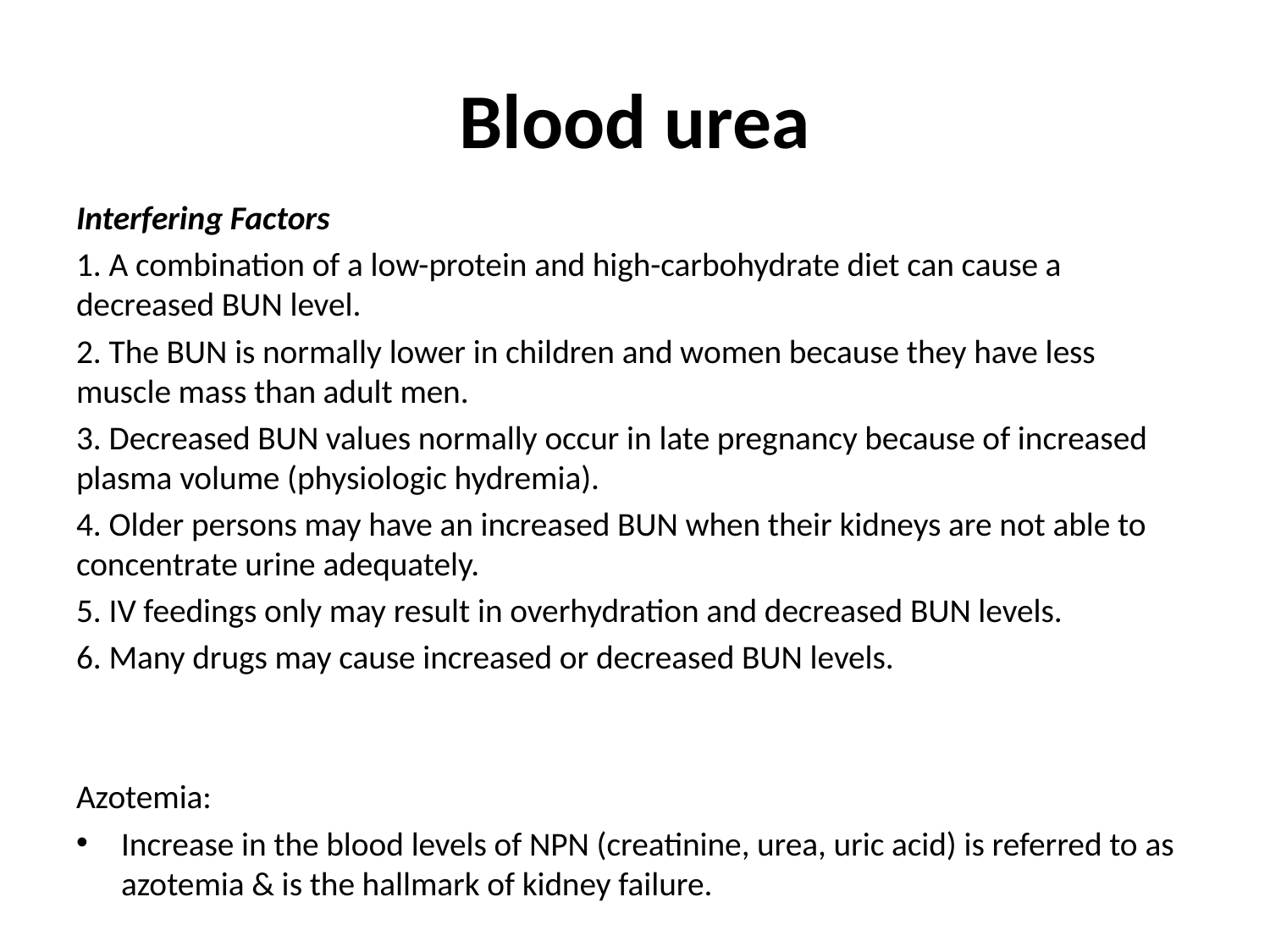

# Blood urea
Interfering Factors
1. A combination of a low-protein and high-carbohydrate diet can cause a decreased BUN level.
2. The BUN is normally lower in children and women because they have less muscle mass than adult men.
3. Decreased BUN values normally occur in late pregnancy because of increased plasma volume (physiologic hydremia).
4. Older persons may have an increased BUN when their kidneys are not able to concentrate urine adequately.
5. IV feedings only may result in overhydration and decreased BUN levels.
6. Many drugs may cause increased or decreased BUN levels.

Azotemia:
Increase in the blood levels of NPN (creatinine, urea, uric acid) is referred to as azotemia & is the hallmark of kidney failure.